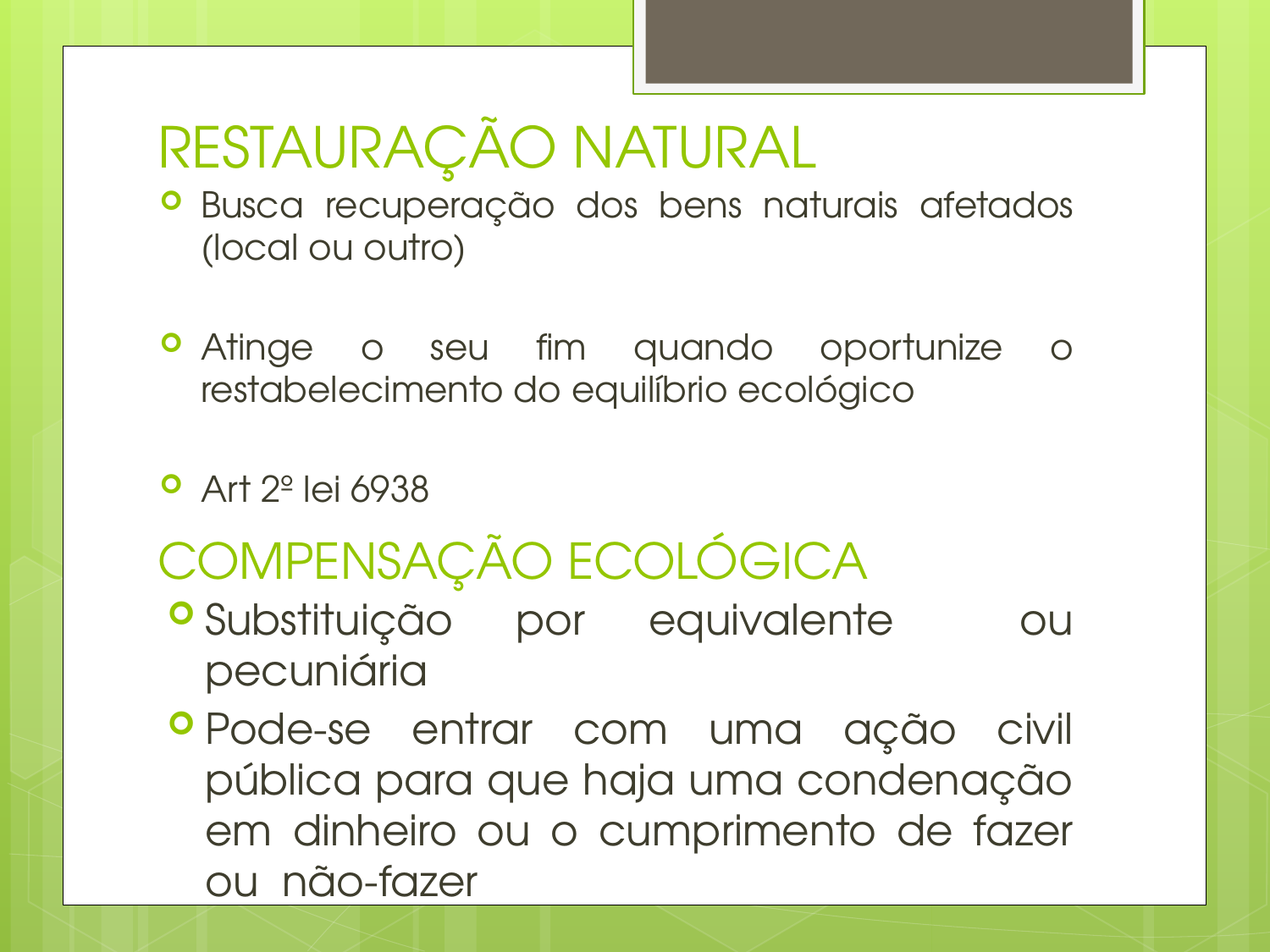

# RESTAURAÇÃO NATURAL
Busca recuperação dos bens naturais afetados (local ou outro)

Atinge o seu fim quando oportunize o restabelecimento do equilíbrio ecológico

Art 2º lei 6938
COMPENSAÇÃO ECOLÓGICA
Substituição por equivalente  ou pecuniária
Pode-se entrar com uma ação civil pública para que haja uma condenação em dinheiro ou o cumprimento de fazer ou  não-fazer